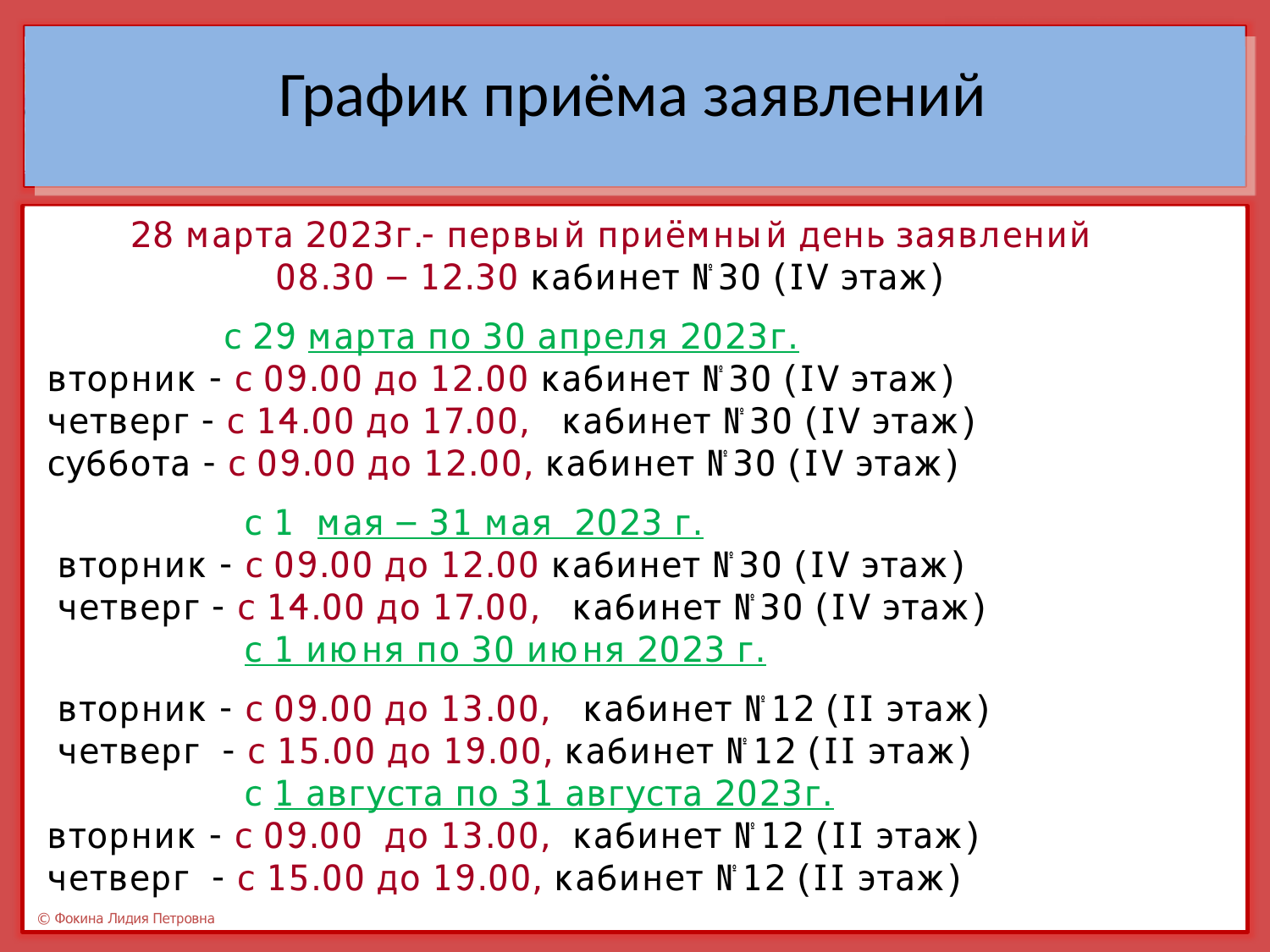

#
График приёма заявлений
         28 марта 2023г.- первый приёмный день заявлений
                       08.30 – 12.30 кабинет №30 (IV этаж)

                  с 29 марта по 30 апреля 2023г.
 вторник - с 09.00 до 12.00 кабинет №30 (IV этаж)
 четверг - с 14.00 до 17.00,   кабинет №30 (IV этаж)
 суббота - с 09.00 до 12.00, кабинет №30 (IV этаж)

                    с 1  мая – 31 мая  2023 г.
  вторник - с 09.00 до 12.00 кабинет №30 (IV этаж)
  четверг - с 14.00 до 17.00,   кабинет №30 (IV этаж)
                    с 1 июня по 30 июня 2023 г.

  вторник - с 09.00 до 13.00,   кабинет №12 (II этаж)
  четверг  - с 15.00 до 19.00, кабинет №12 (II этаж)
                    с 1 августа по 31 августа 2023г.
 вторник - с 09.00  до 13.00,  кабинет №12 (II этаж)
 четверг  - с 15.00 до 19.00, кабинет №12 (II этаж)